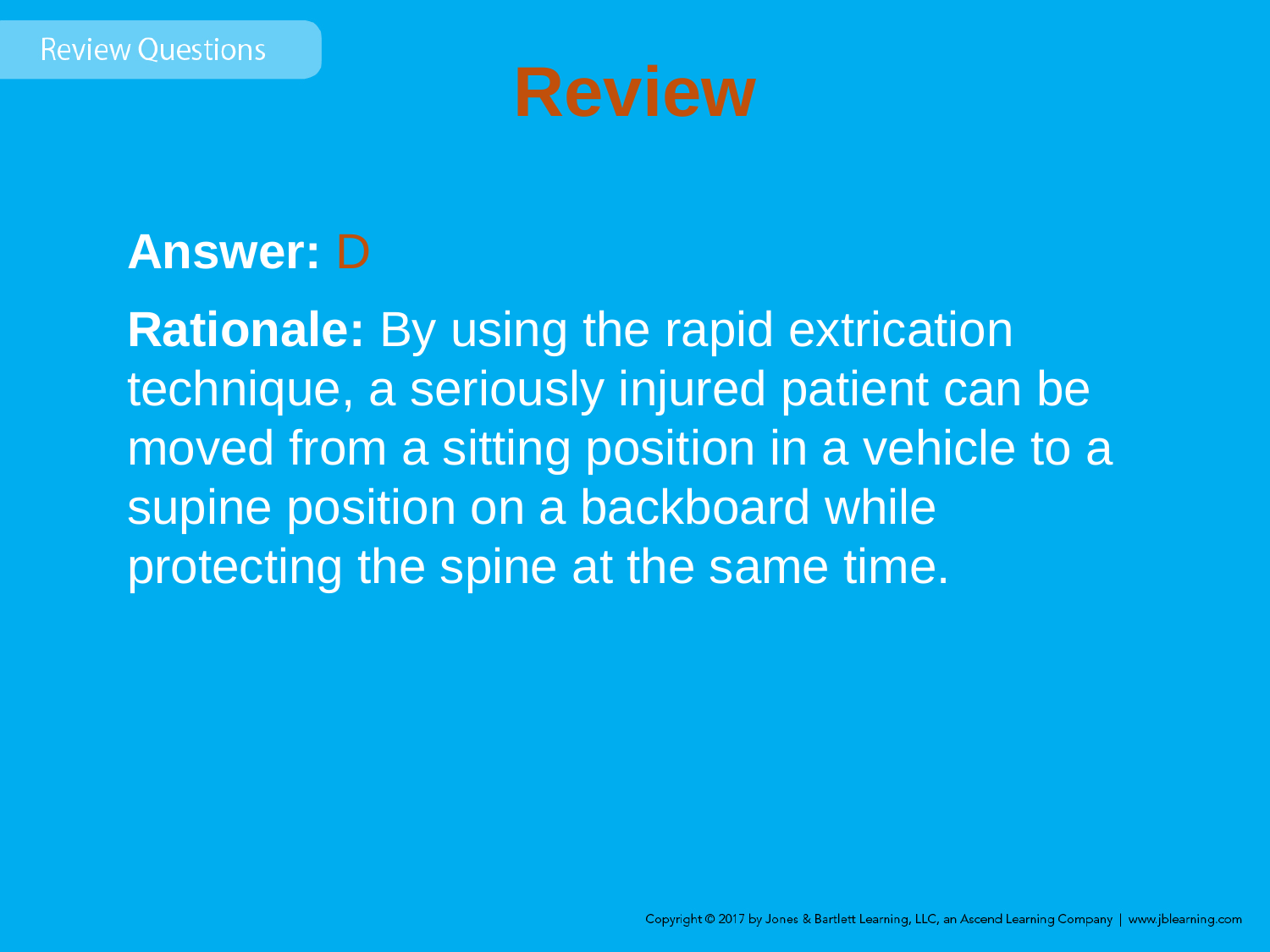

# Review
Answer: D
Rationale: By using the rapid extrication technique, a seriously injured patient can be moved from a sitting position in a vehicle to a supine position on a backboard while protecting the spine at the same time.